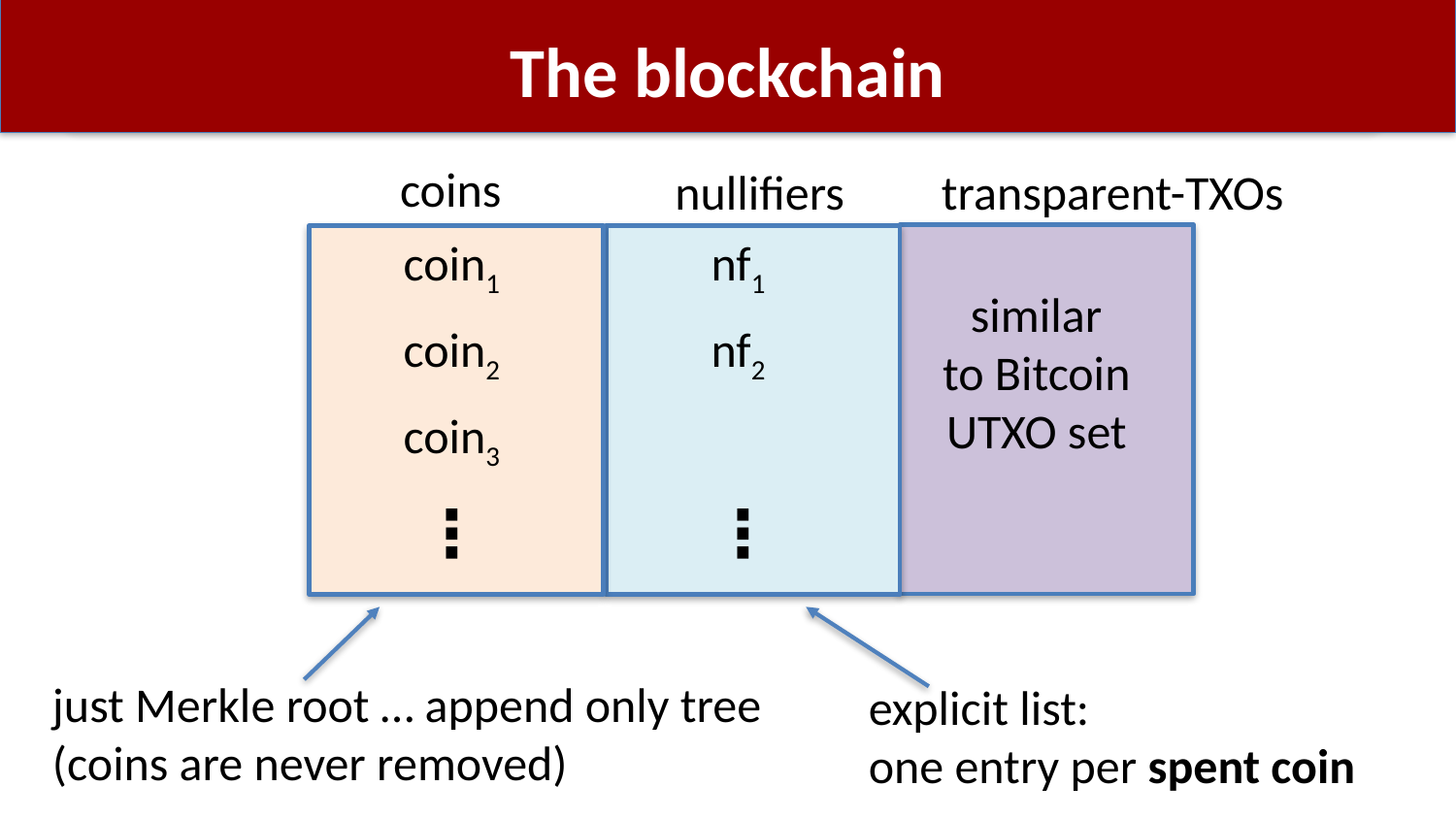

# The blockchain
coins
nullifiers
transparent-TXOs

coin1
coin2
coin3
⋮
nf1
nf2

⋮
similar
to Bitcoin
UTXO set
just Merkle root … append only tree
(coins are never removed)
explicit list:
one entry per spent coin